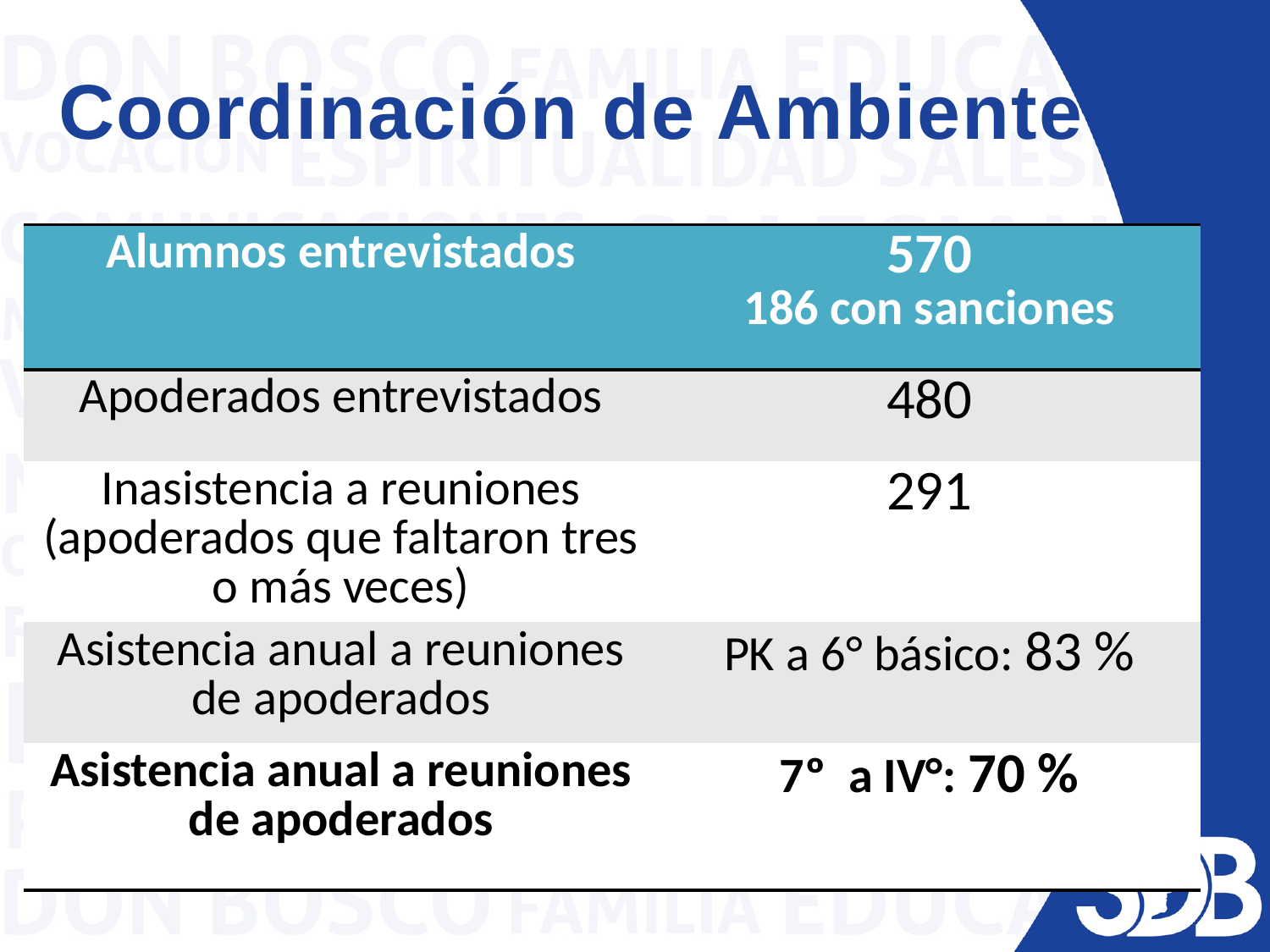

# Coordinación de Ambiente
| Alumnos entrevistados | 570 186 con sanciones |
| --- | --- |
| Apoderados entrevistados | 480 |
| Inasistencia a reuniones (apoderados que faltaron tres o más veces) | 291 |
| Asistencia anual a reuniones de apoderados | PK a 6° básico: 83 % |
| Asistencia anual a reuniones de apoderados | 7º a IV°: 70 % |